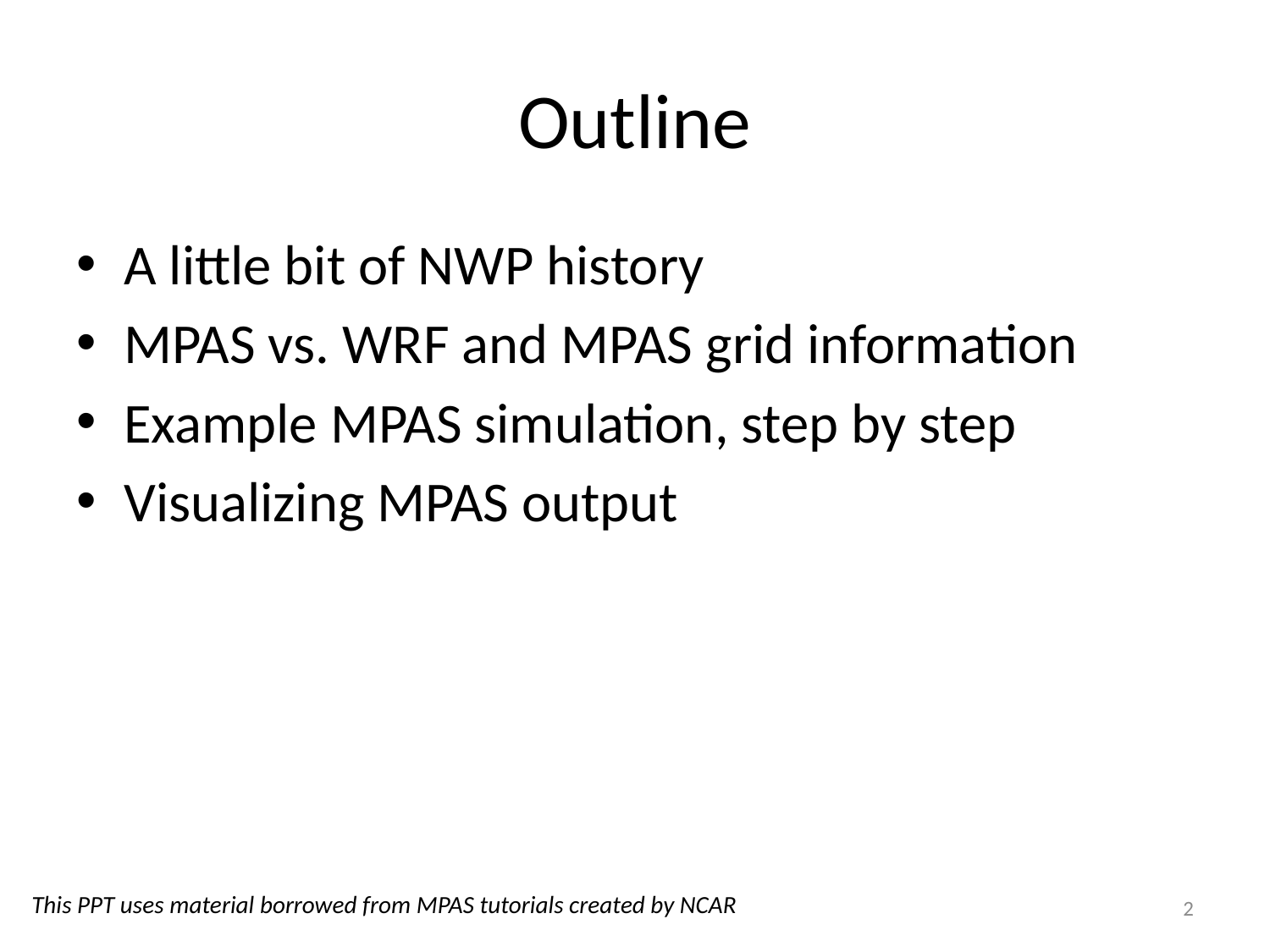

# Outline
A little bit of NWP history
MPAS vs. WRF and MPAS grid information
Example MPAS simulation, step by step
Visualizing MPAS output

This PPT uses material borrowed from MPAS tutorials created by NCAR
2